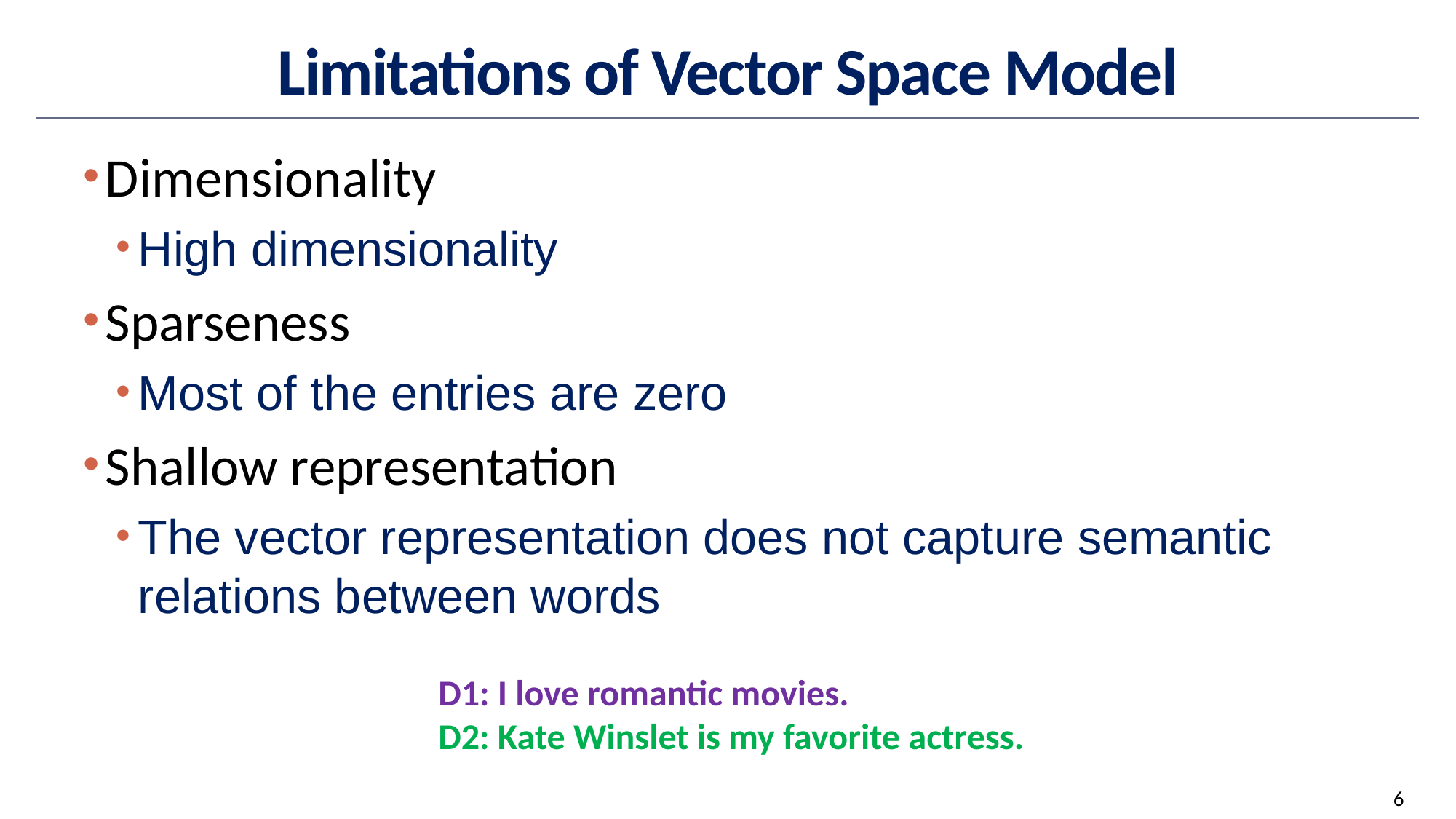

# Limitations of Vector Space Model
Dimensionality
High dimensionality
Sparseness
Most of the entries are zero
Shallow representation
The vector representation does not capture semantic relations between words
D1: I love romantic movies.
D2: Kate Winslet is my favorite actress.
6